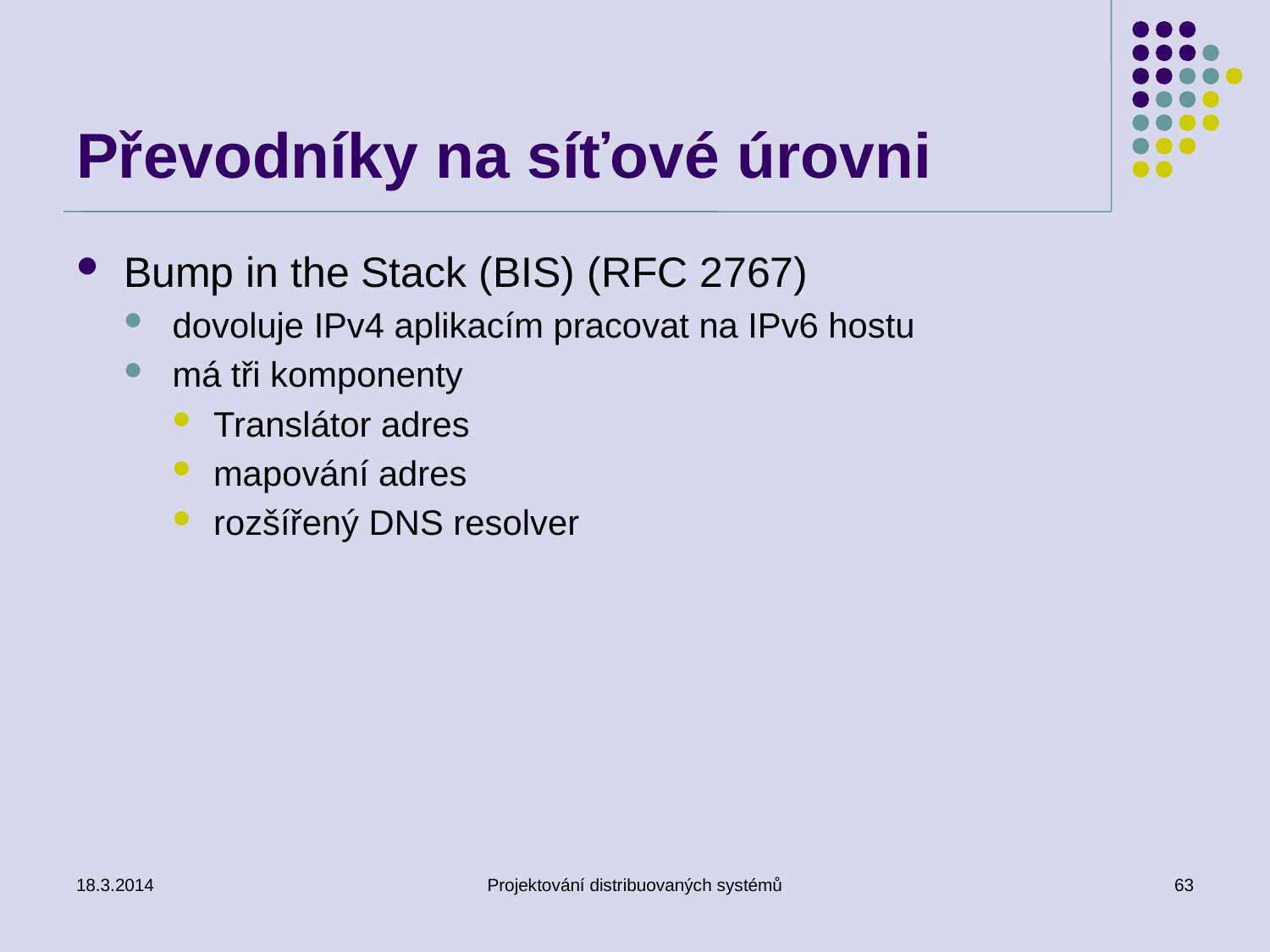

# Převodníky na síťové úrovni
Bump in the Stack (BIS) (RFC 2767)
dovoluje IPv4 aplikacím pracovat na IPv6 hostu
má tři komponenty
Translátor adres
mapování adres
rozšířený DNS resolver

18.3.2014
Projektování distribuovaných systémů
63